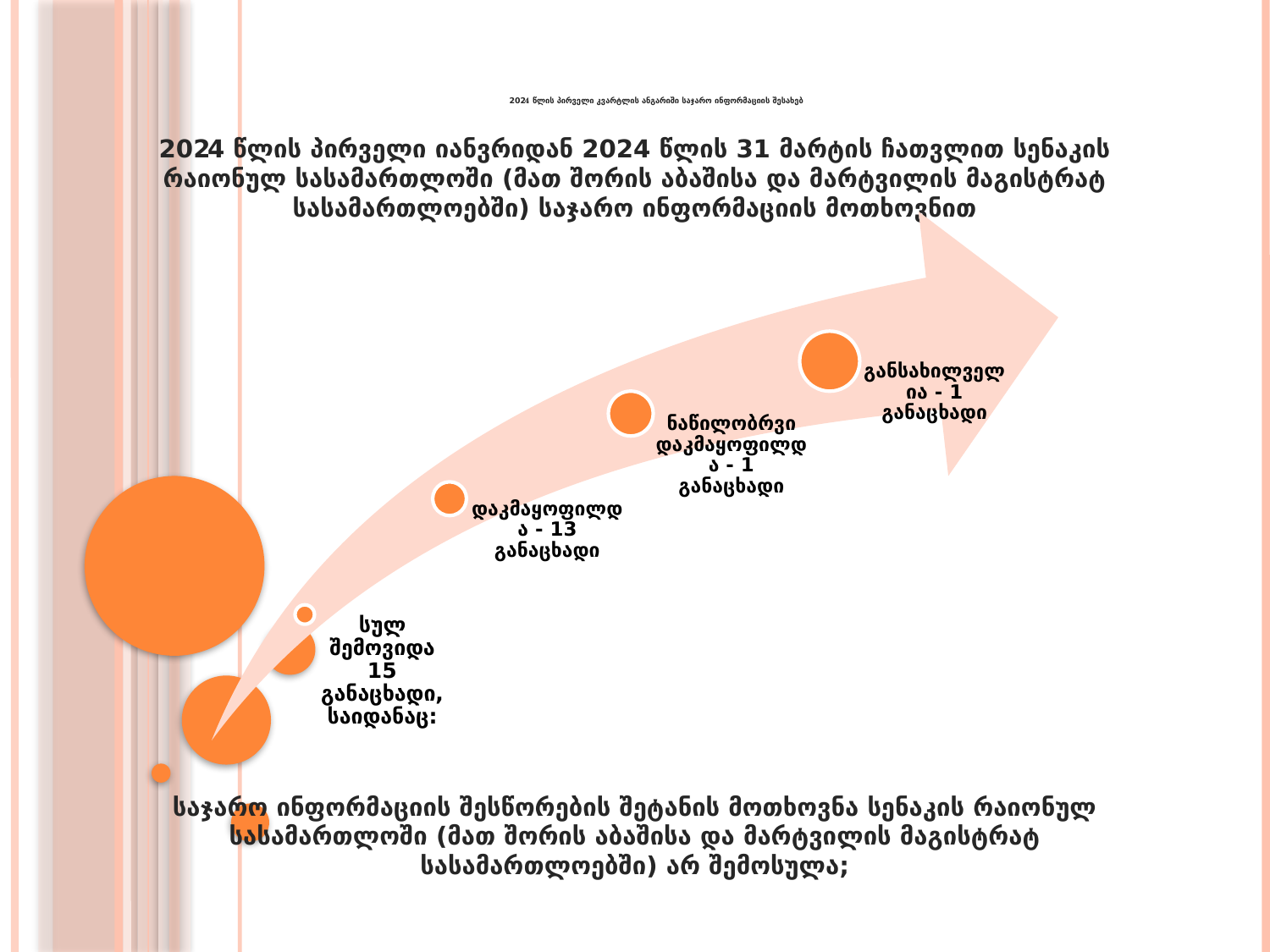

# 2024 წლის პირველი კვარტლის ანგარიში საჯარო ინფორმაციის შესახებ
2024 წლის პირველი იანვრიდან 2024 წლის 31 მარტის ჩათვლით სენაკის რაიონულ სასამართლოში (მათ შორის აბაშისა და მარტვილის მაგისტრატ სასამართლოებში) საჯარო ინფორმაციის მოთხოვნით

საჯარო ინფორმაციის შესწორების შეტანის მოთხოვნა სენაკის რაიონულ სასამართლოში (მათ შორის აბაშისა და მარტვილის მაგისტრატ სასამართლოებში) არ შემოსულა;

სულ შემოვიდა 15 განაცხადი, საიდანაც:

დაკმაყოფილდა - 13 განაცხადი
ნაწილობრვი დაკმაყოფილდა - 1 განაცხადი
განსახილველია - 1 განაცხადი